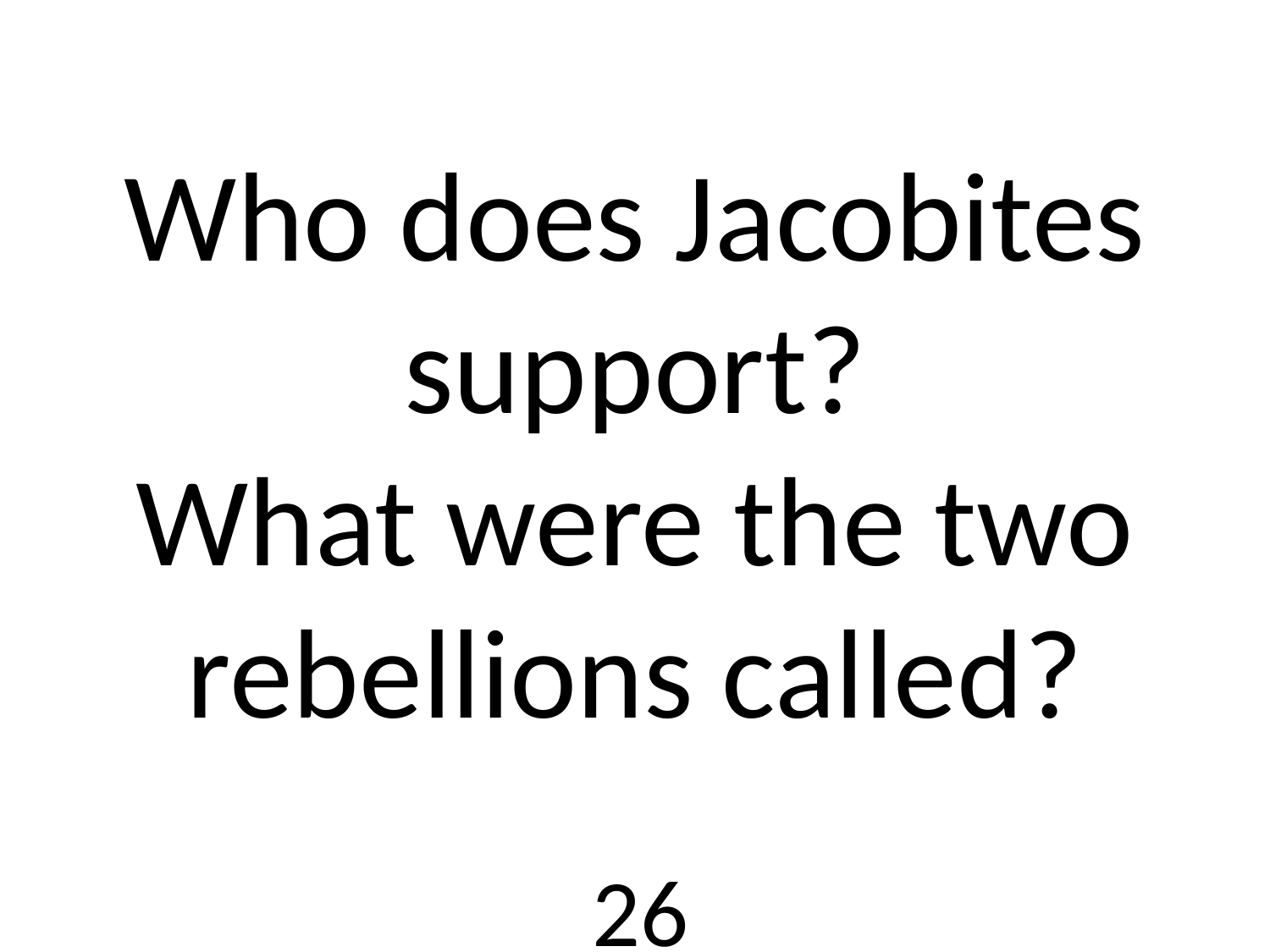

# Who does Jacobites support? What were the two rebellions called?